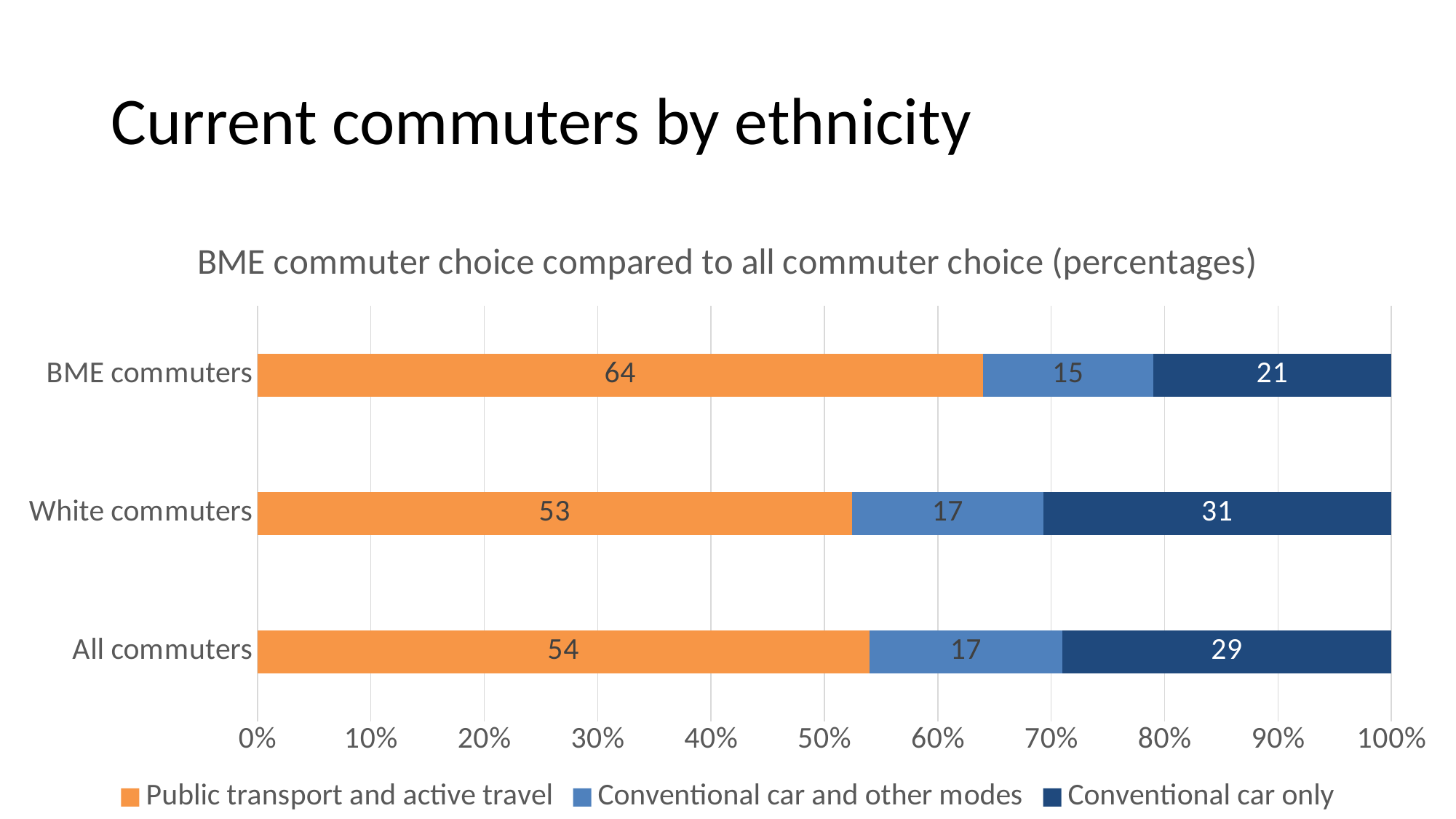

# Current commuters by ethnicity

### Chart: BME commuter choice compared to all commuter choice (percentages)

| Category | Public transport and active travel | Conventional car and other modes | Conventional car only |
|---|---|---|---|
| All commuters | 54.0 | 17.0 | 29.0 |
| White commuters | 53.0 | 17.0 | 31.0 |
| BME commuters | 64.0 | 15.0 | 21.0 |